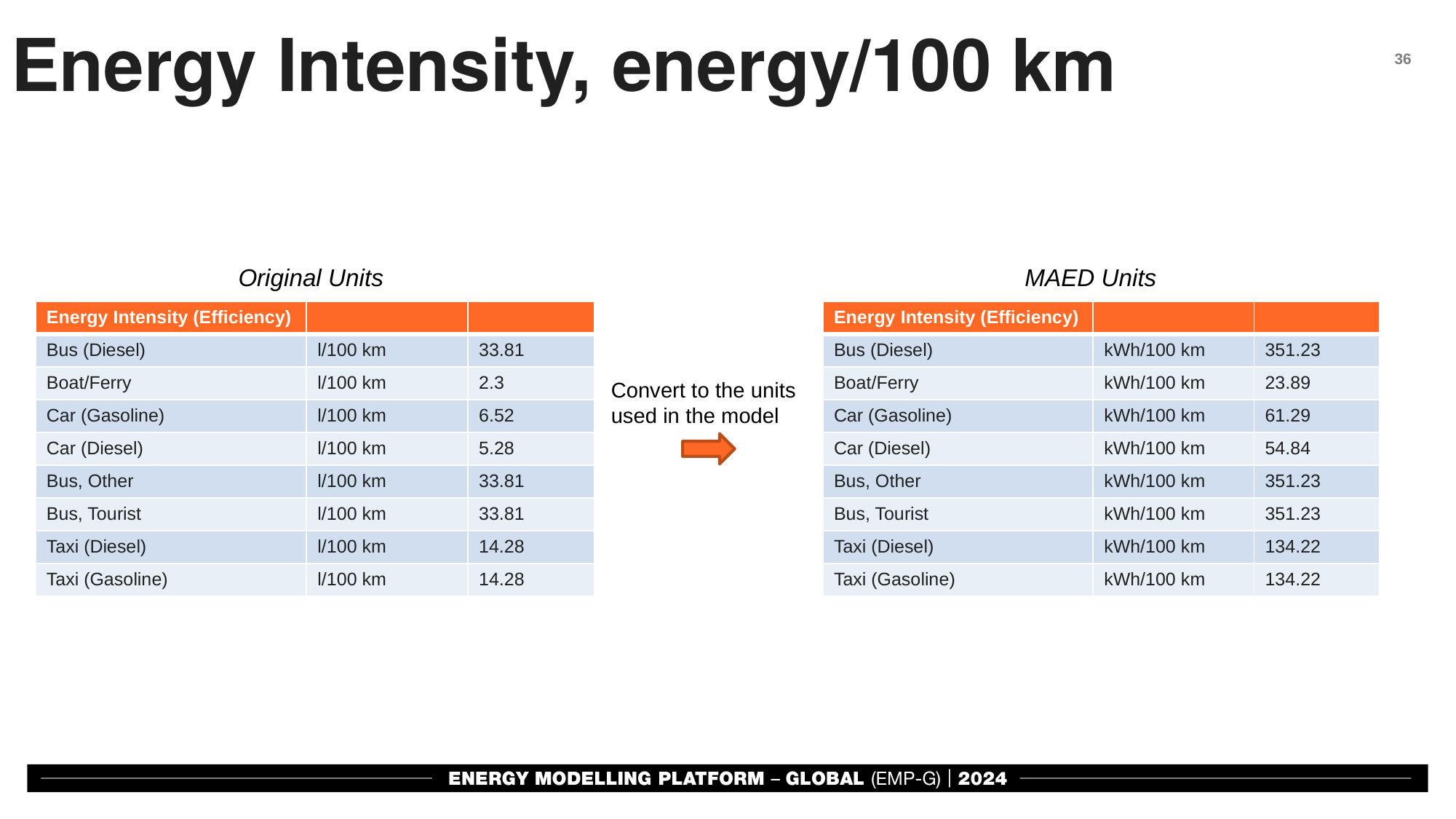

Energy Intensity, energy/100 km
Original Units
MAED Units
| Energy Intensity (Efficiency) |  |  |
| --- | --- | --- |
| Bus (Diesel) | l/100 km | 33.81 |
| Boat/Ferry | l/100 km | 2.3 |
| Car (Gasoline) | l/100 km | 6.52 |
| Car (Diesel) | l/100 km | 5.28 |
| Bus, Other | l/100 km | 33.81 |
| Bus, Tourist | l/100 km | 33.81 |
| Taxi (Diesel) | l/100 km | 14.28 |
| Taxi (Gasoline) | l/100 km | 14.28 |
| Energy Intensity (Efficiency) |  |  |
| --- | --- | --- |
| Bus (Diesel) | kWh/100 km | 351.23 |
| Boat/Ferry | kWh/100 km | 23.89 |
| Car (Gasoline) | kWh/100 km | 61.29 |
| Car (Diesel) | kWh/100 km | 54.84 |
| Bus, Other | kWh/100 km | 351.23 |
| Bus, Tourist | kWh/100 km | 351.23 |
| Taxi (Diesel) | kWh/100 km | 134.22 |
| Taxi (Gasoline) | kWh/100 km | 134.22 |
Convert to the units used in the model